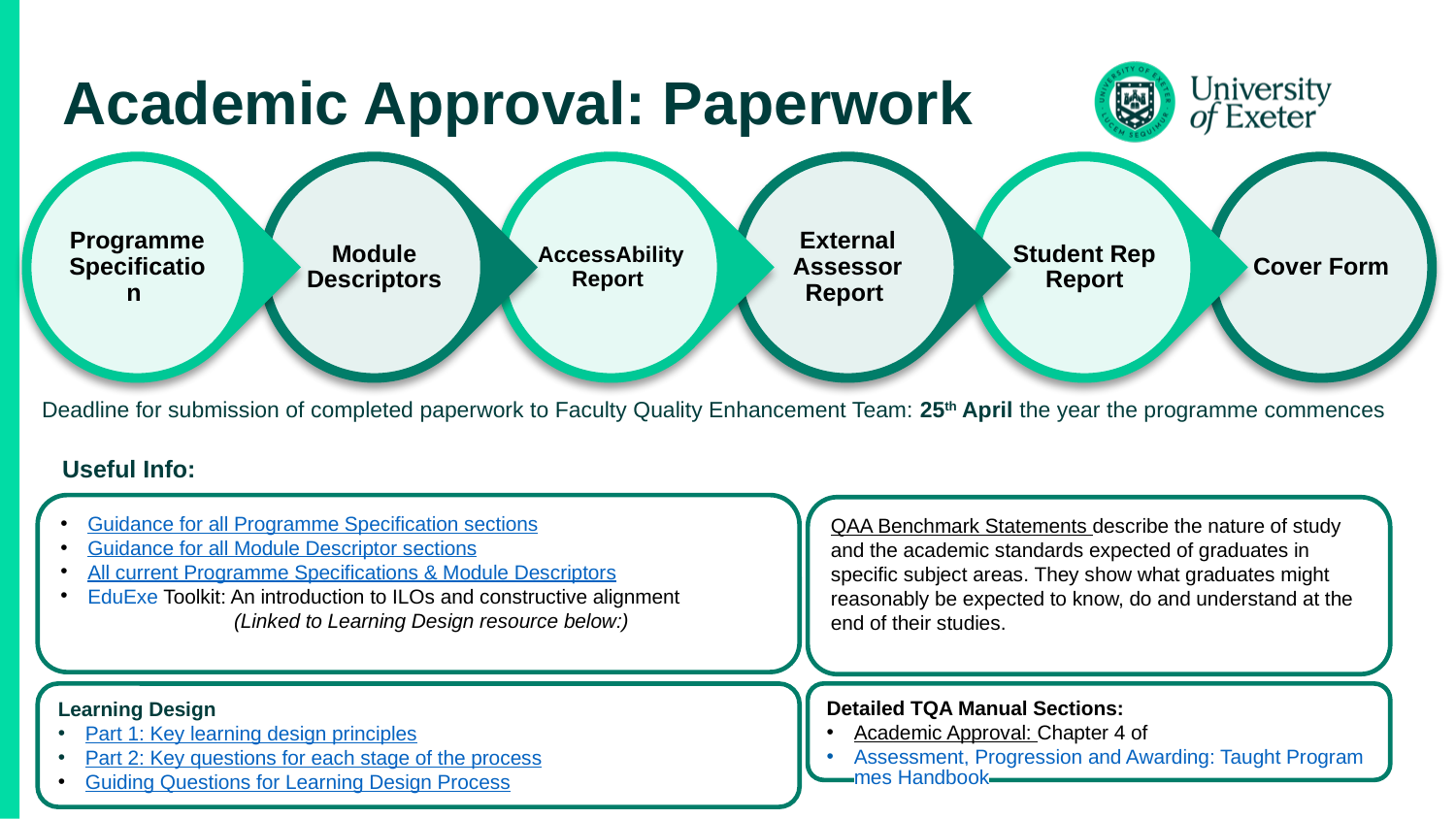

Cover Form
Student Rep Report
External Assessor Report
AccessAbility Report
Module Descriptors
Programme Specification
# Academic Approval: Paperwork
Deadline for submission of completed paperwork to Faculty Quality Enhancement Team: 25th April the year the programme commences
Useful Info:
Guidance for all Programme Specification sections
Guidance for all Module Descriptor sections
All current Programme Specifications & Module Descriptors
EduExe Toolkit: An introduction to ILOs and constructive alignment
	     (Linked to Learning Design resource below:)

QAA Benchmark Statements describe the nature of study and the academic standards expected of graduates in specific subject areas. They show what graduates might reasonably be expected to know, do and understand at the end of their studies.

Learning Design
Part 1: Key learning design principles
Part 2: Key questions for each stage of the process
Guiding Questions for Learning Design Process
Detailed TQA Manual Sections:
Academic Approval: Chapter 4 of
Assessment, Progression and Awarding: Taught Programmes Handbook